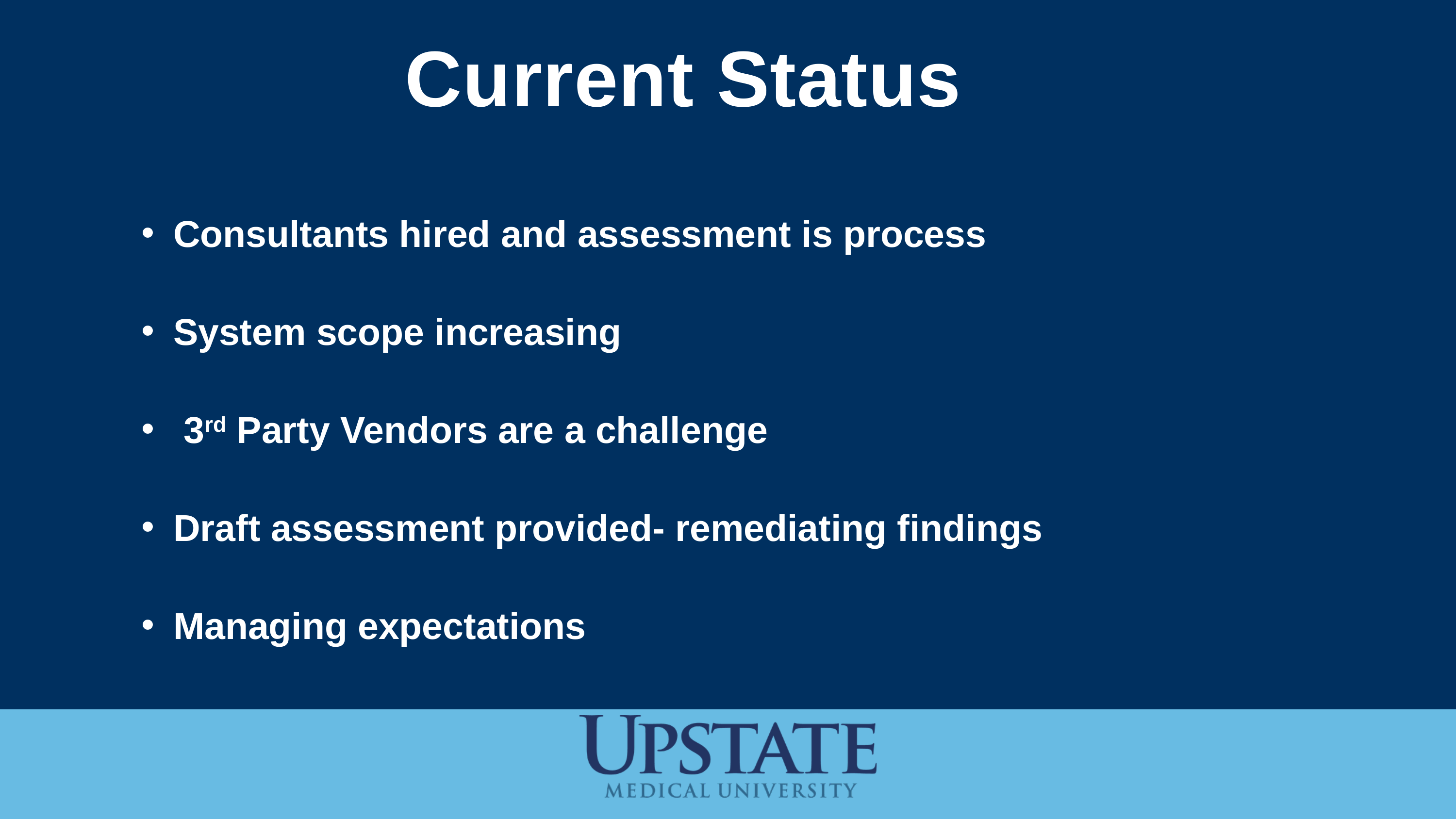

Current Status
Consultants hired and assessment is process

System scope increasing

 3rd Party Vendors are a challenge

Draft assessment provided- remediating findings

Managing expectations